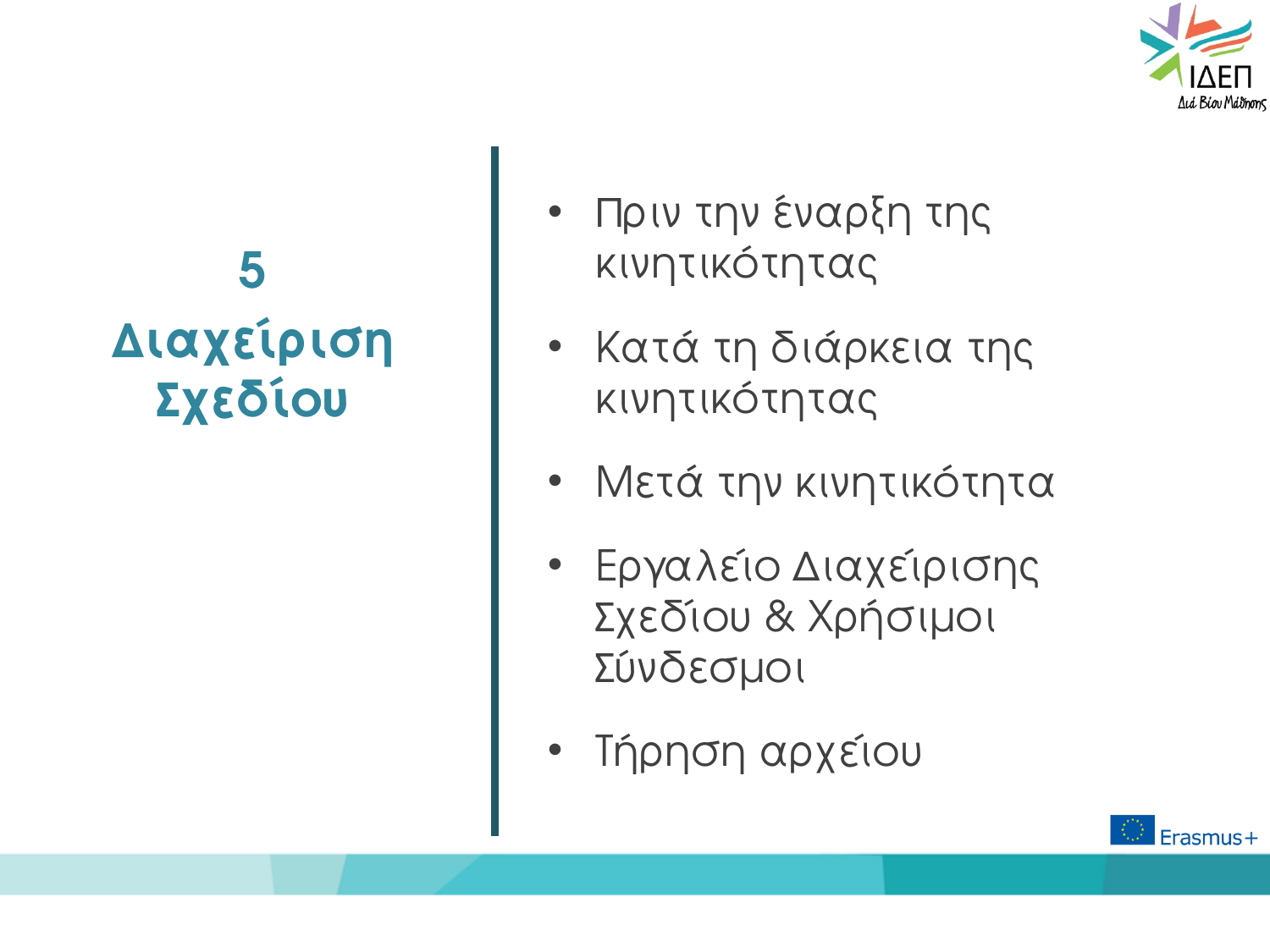

5
Διαχείριση Σχεδίου
Πριν την έναρξη της κινητικότητας

Κατά τη διάρκεια της κινητικότητας

Μετά την κινητικότητα

Εργαλείο Διαχείρισης Σχεδίου & Χρήσιμοι Σύνδεσμοι

Τήρηση αρχείου